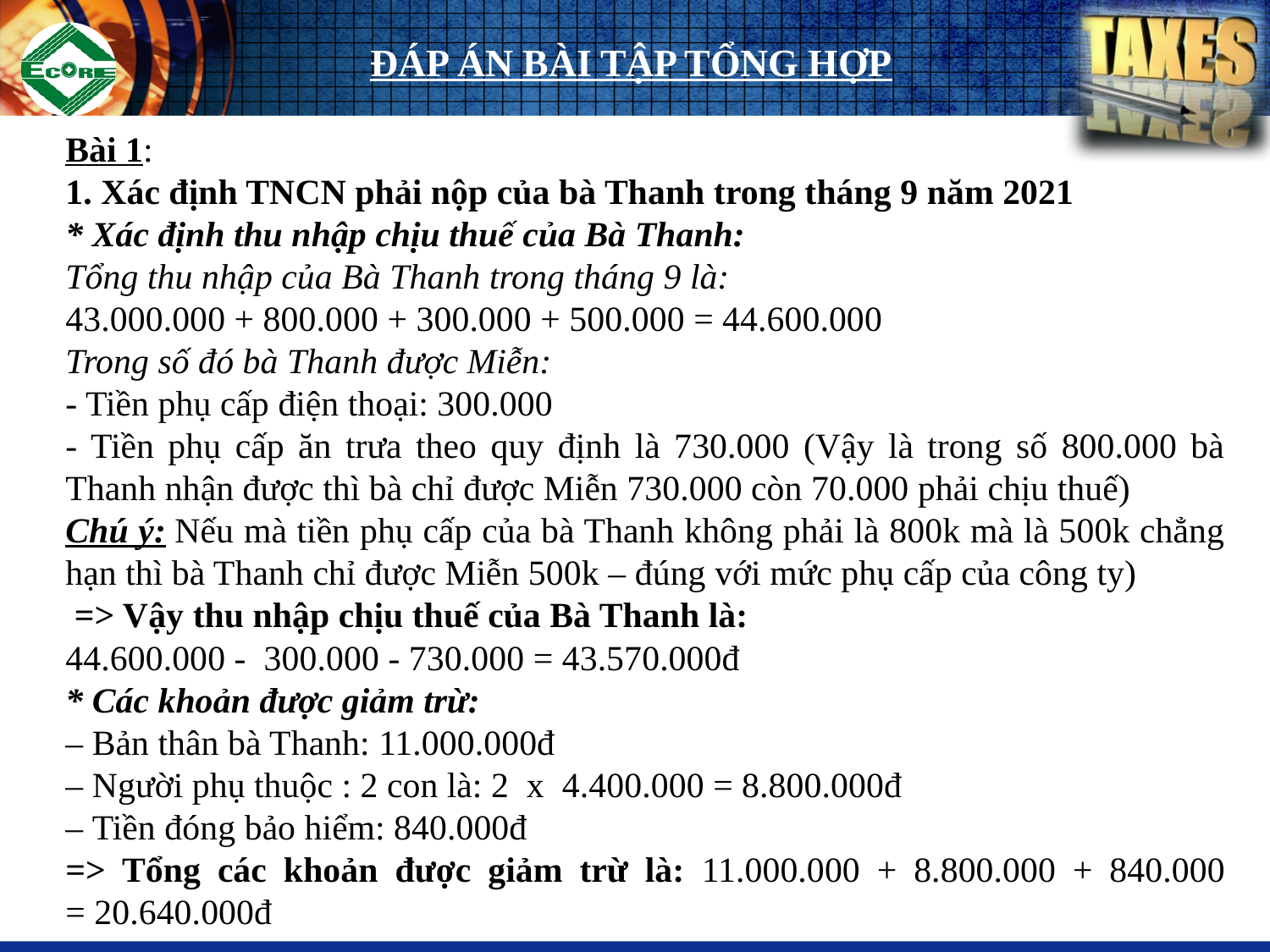

ĐÁP ÁN BÀI TẬP TỔNG HỢP
Bài 1:
1. Xác định TNCN phải nộp của bà Thanh trong tháng 9 năm 2021
* Xác định thu nhập chịu thuế của Bà Thanh:
Tổng thu nhập của Bà Thanh trong tháng 9 là:
43.000.000 + 800.000 + 300.000 + 500.000 = 44.600.000
Trong số đó bà Thanh được Miễn:
- Tiền phụ cấp điện thoại: 300.000
- Tiền phụ cấp ăn trưa theo quy định là 730.000 (Vậy là trong số 800.000 bà Thanh nhận được thì bà chỉ được Miễn 730.000 còn 70.000 phải chịu thuế)
Chú ý: Nếu mà tiền phụ cấp của bà Thanh không phải là 800k mà là 500k chẳng hạn thì bà Thanh chỉ được Miễn 500k – đúng với mức phụ cấp của công ty)
 => Vậy thu nhập chịu thuế của Bà Thanh là:
44.600.000 -  300.000 - 730.000 = 43.570.000đ
* Các khoản được giảm trừ:
– Bản thân bà Thanh: 11.000.000đ
– Người phụ thuộc : 2 con là: 2  x  4.400.000 = 8.800.000đ
– Tiền đóng bảo hiểm: 840.000đ
=> Tổng các khoản được giảm trừ là: 11.000.000 + 8.800.000 + 840.000 = 20.640.000đ